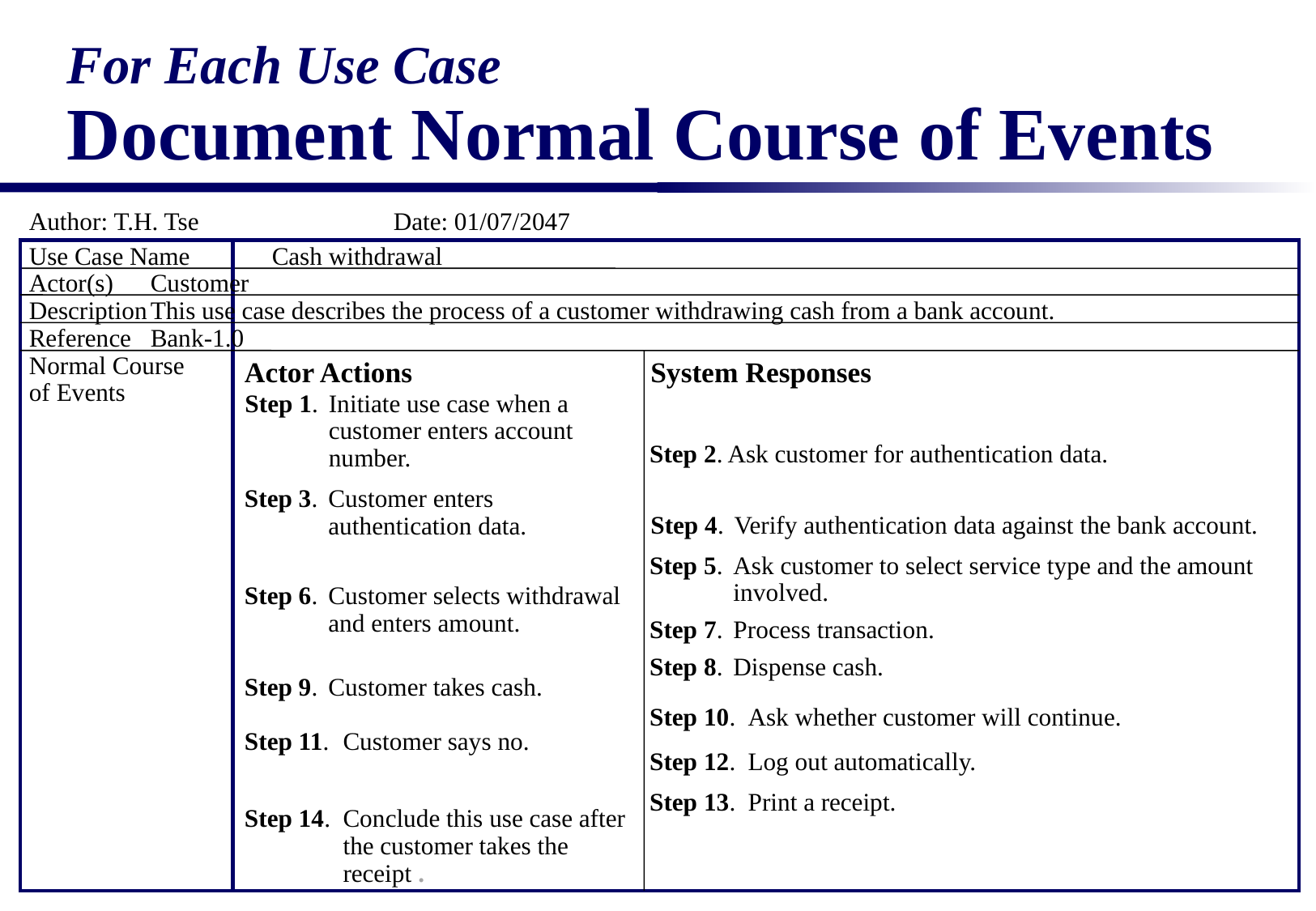

# For Each Use Case Document Normal Course of Events
Author: T.H. Tse		Date: 01/07/2047

Use Case Name	Cash withdrawal
Actor(s)	Customer
Description	This use case describes the process of a customer withdrawing cash from a bank account.
Reference	Bank-1.0

Normal Course
of Events

Actor Actions
System Responses
Step 1.	Initiate use case when a customer enters account number.
Step 2. Ask customer for authentication data.
Step 3.	Customer enters authentication data.
Step 4.	Verify authentication data against the bank account.
Step 5.	Ask customer to select service type and the amount involved.
Step 6.	Customer selects withdrawal and enters amount.
Step 7.	Process transaction.
Step 8.	Dispense cash.
Step 9.	Customer takes cash.
Step 10.	Ask whether customer will continue.
Step 11.	Customer says no.
Step 12.	Log out automatically.
Step 13.	Print a receipt.
Step 14.	Conclude this use case after the customer takes the receipt .